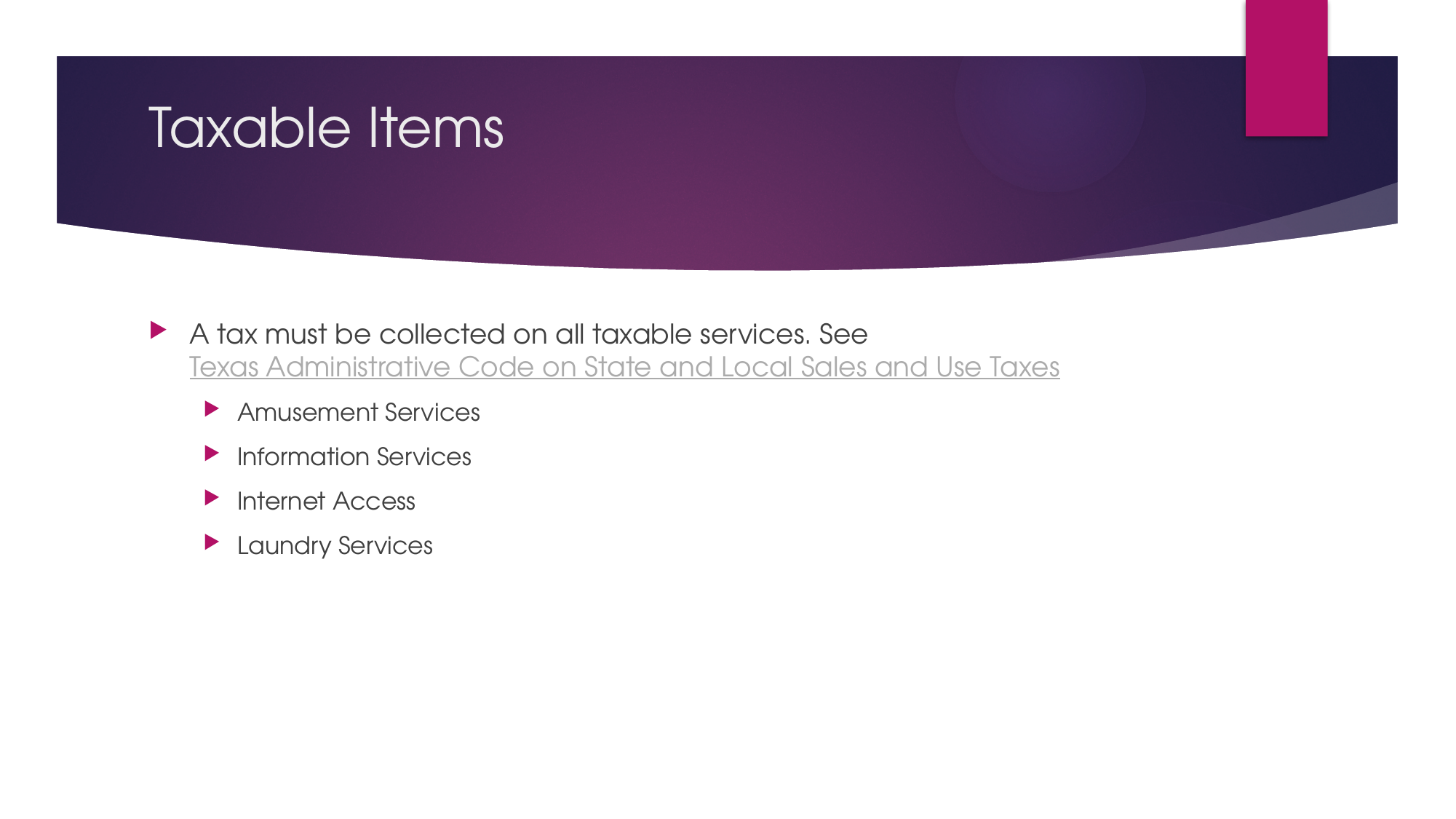

# Taxable Items
A tax must be collected on all taxable services. See Texas Administrative Code on State and Local Sales and Use Taxes
Amusement Services
Information Services
Internet Access
Laundry Services